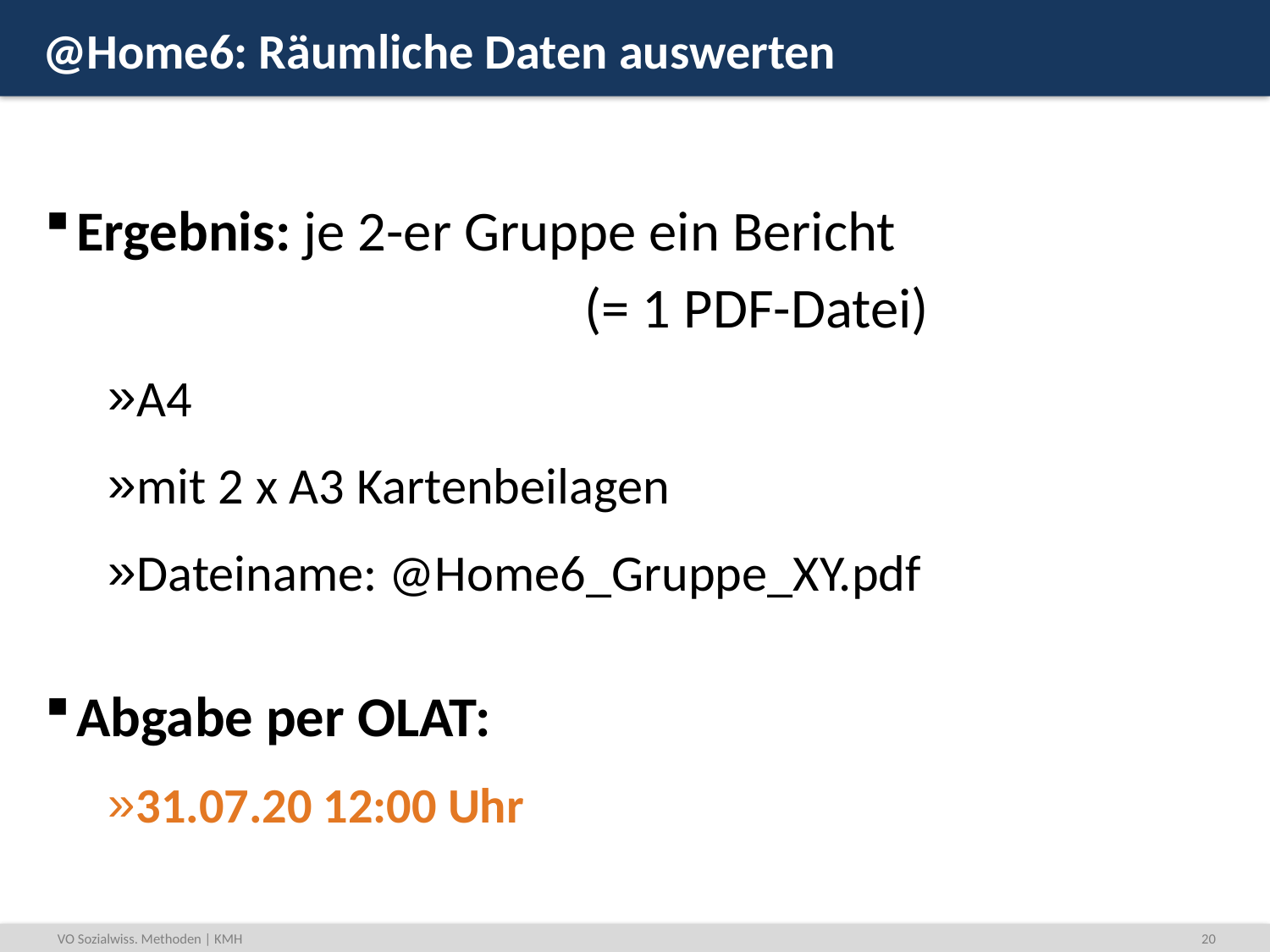

# @Home6: Räumliche Daten auswerten
Ergebnis: je 2-er Gruppe ein Bericht
				(= 1 PDF-Datei)
A4
mit 2 x A3 Kartenbeilagen
Dateiname: @Home6_Gruppe_XY.pdf

Abgabe per OLAT:
31.07.20 12:00 Uhr